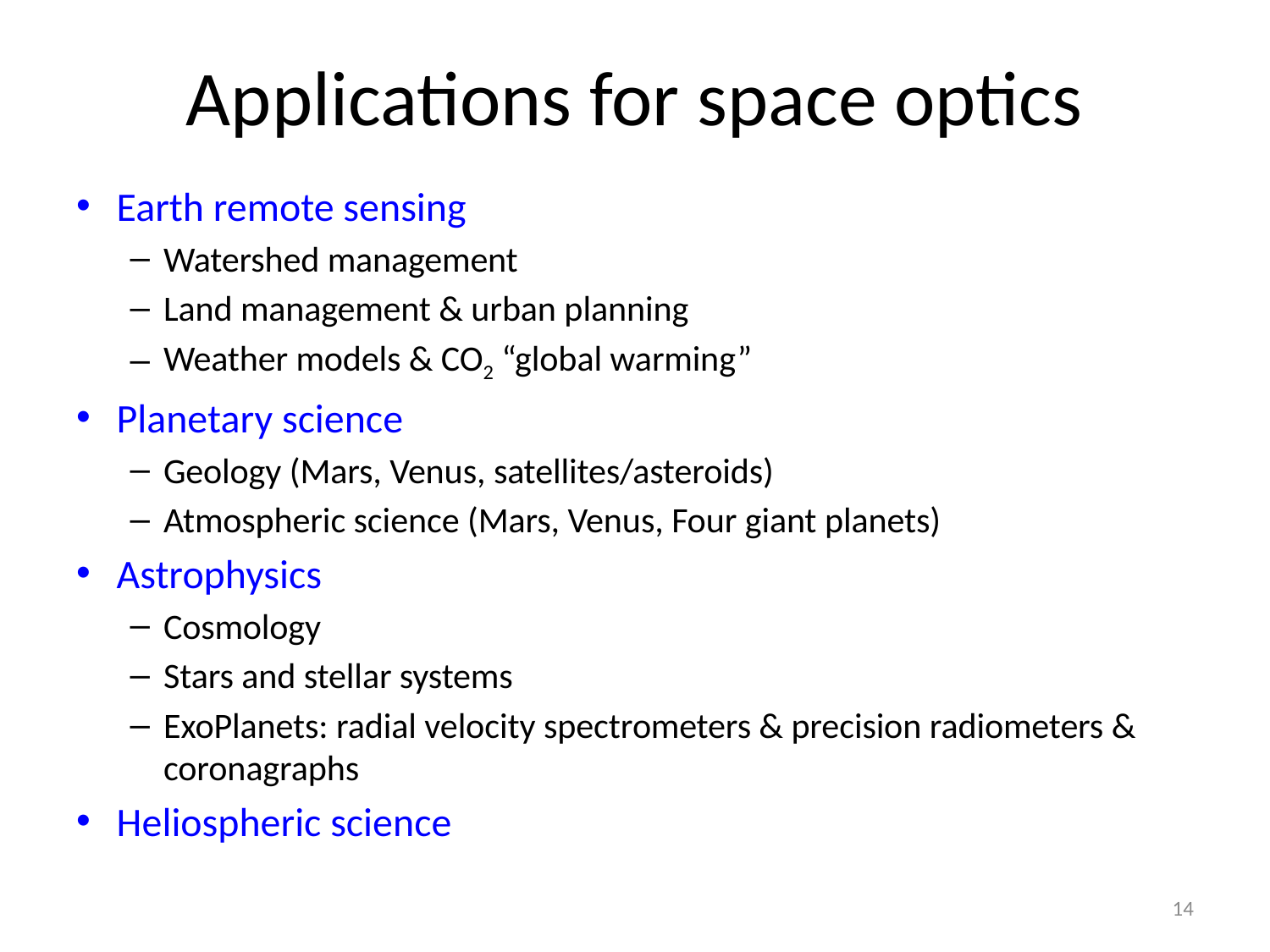

# Applications for space optics
Earth remote sensing
Watershed management
Land management & urban planning
Weather models & CO2 “global warming”
Planetary science
Geology (Mars, Venus, satellites/asteroids)
Atmospheric science (Mars, Venus, Four giant planets)
Astrophysics
Cosmology
Stars and stellar systems
ExoPlanets: radial velocity spectrometers & precision radiometers & coronagraphs
Heliospheric science
14